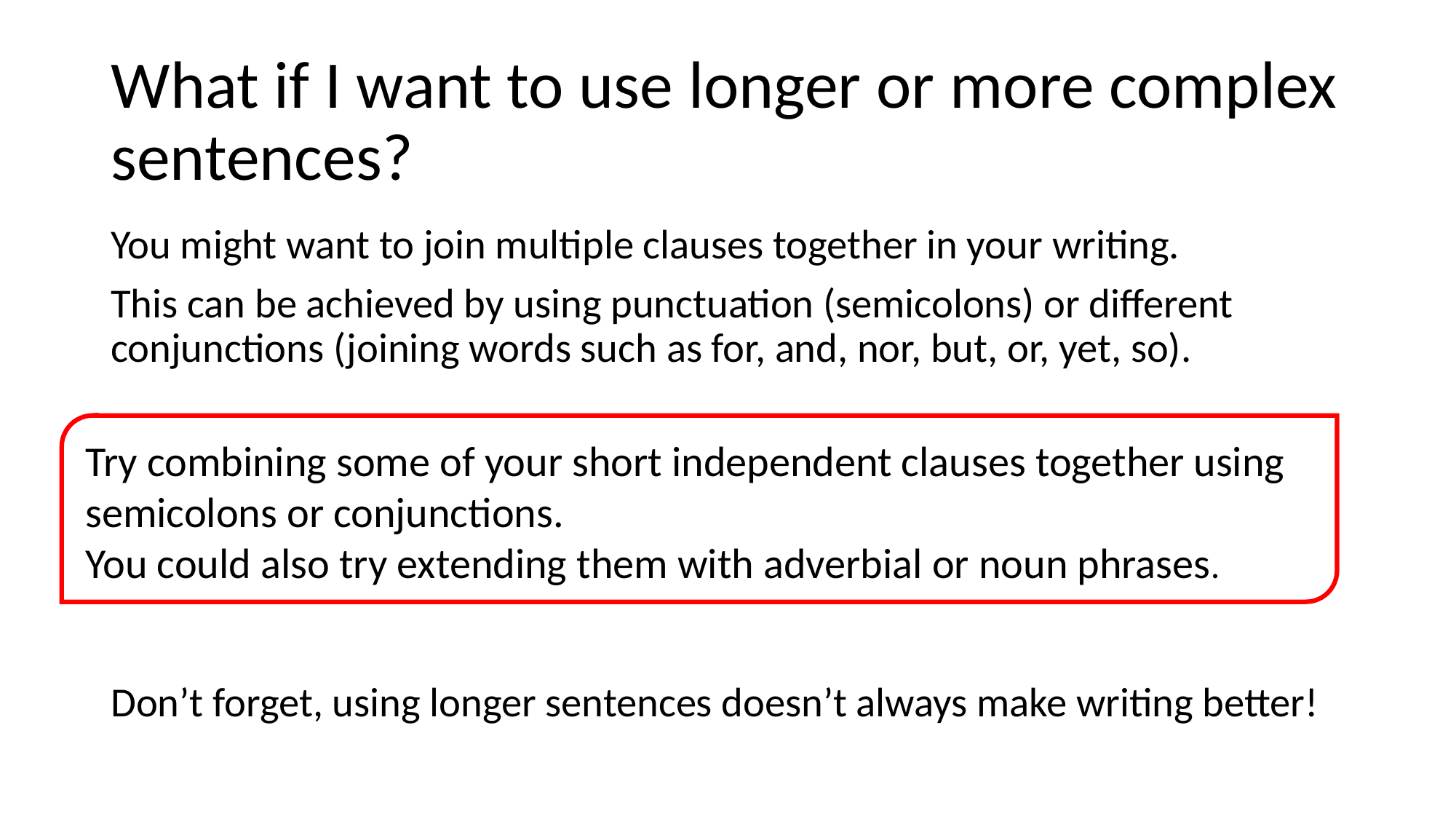

# What if I want to use longer or more complex sentences?
You might want to join multiple clauses together in your writing.
This can be achieved by using punctuation (semicolons) or different conjunctions (joining words such as for, and, nor, but, or, yet, so).

Don’t forget, using longer sentences doesn’t always make writing better!

Try combining some of your short independent clauses together using semicolons or conjunctions.
You could also try extending them with adverbial or noun phrases.